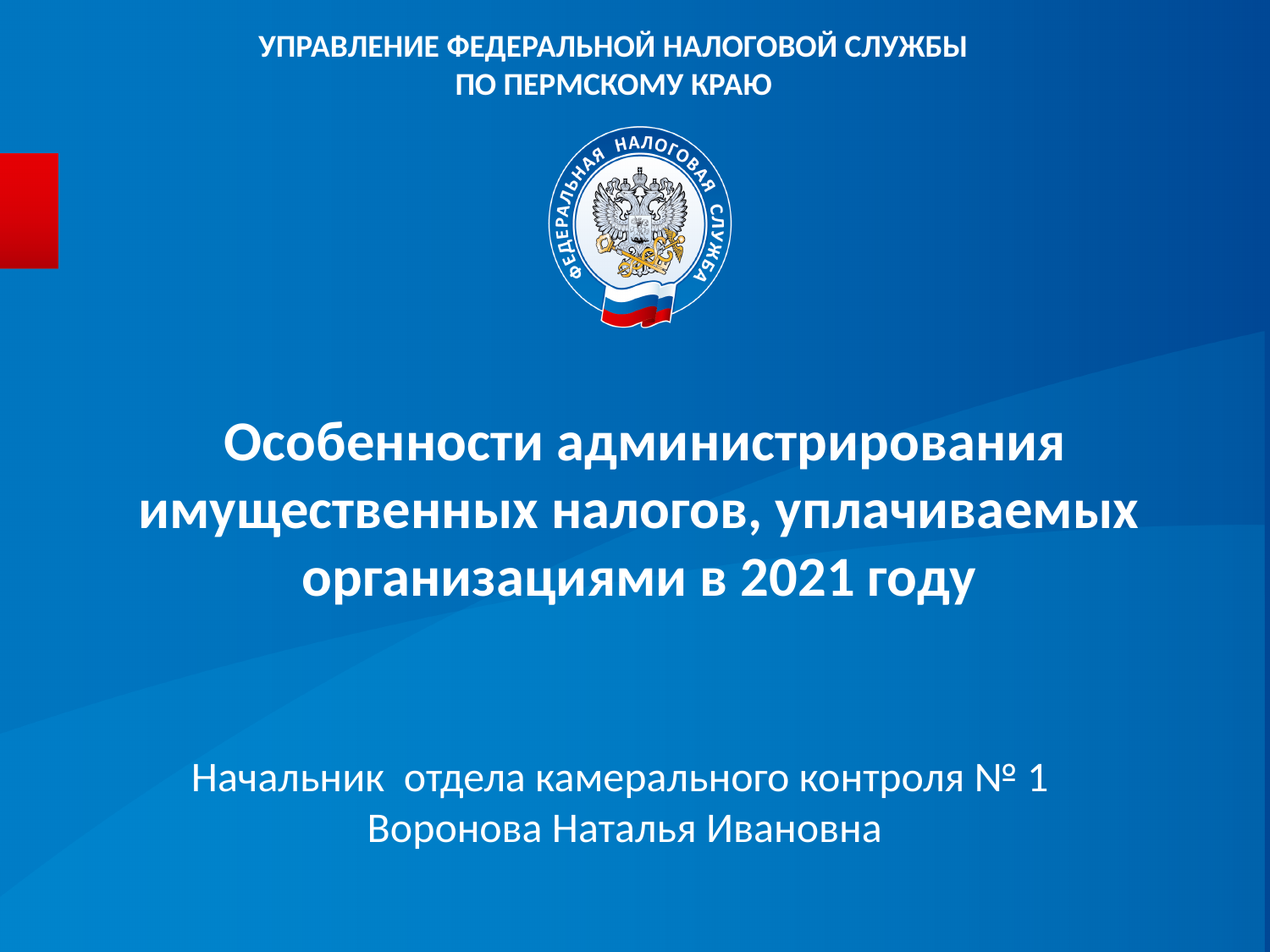

УПРАВЛЕНИЕ ФЕДЕРАЛЬНОЙ НАЛОГОВОЙ СЛУЖБЫ ПО ПЕРМСКОМУ КРАЮ
# Особенности администрирования имущественных налогов, уплачиваемых организациями в 2021 году
Начальник  отдела камерального контроля № 1
 Воронова Наталья Ивановна